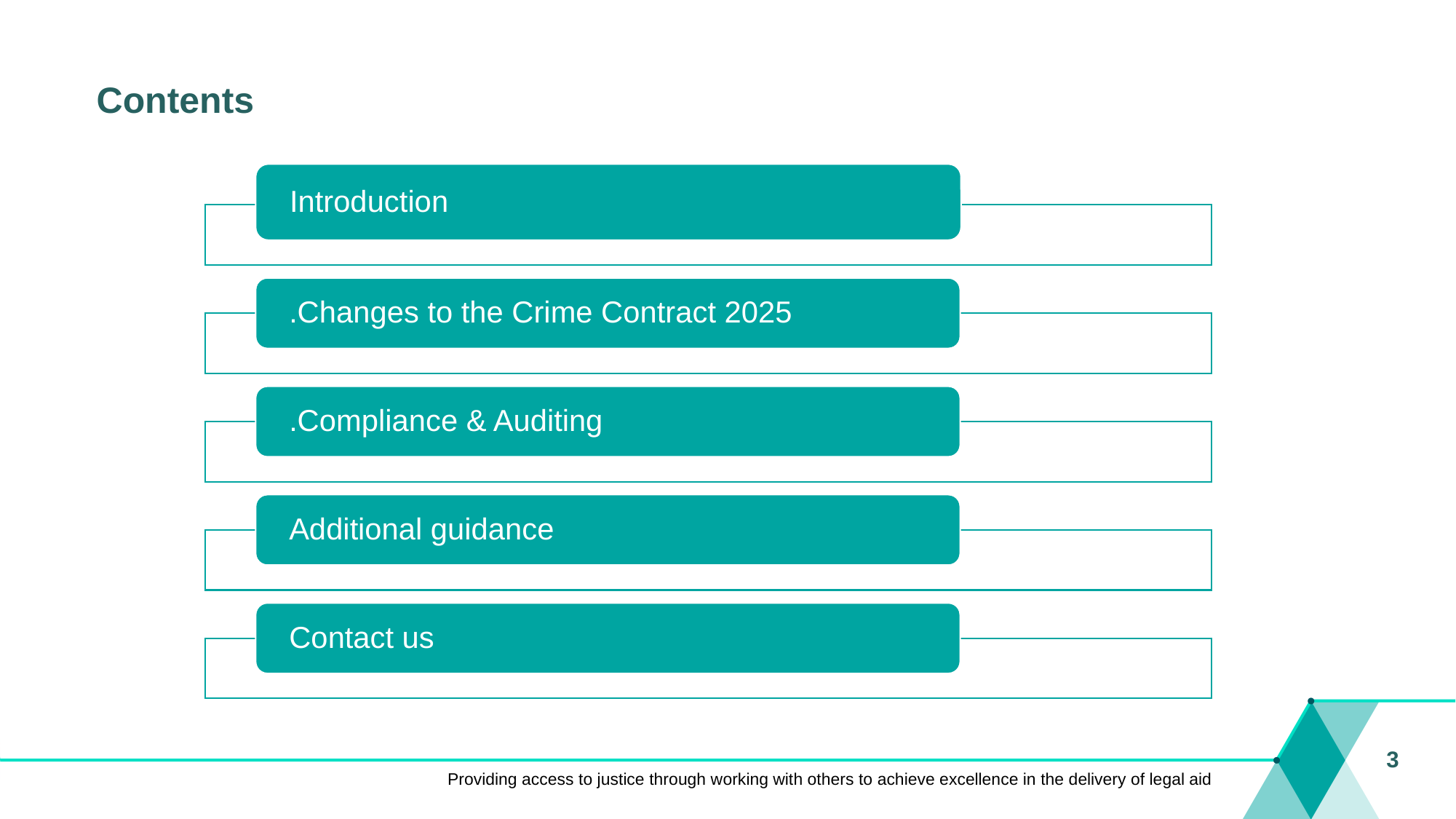

# Contents
Introduction
.Changes to the Crime Contract 2025
.Compliance & Auditing
Additional guidance
Contact us
3
Providing access to justice through working with others to achieve excellence in the delivery of legal aid